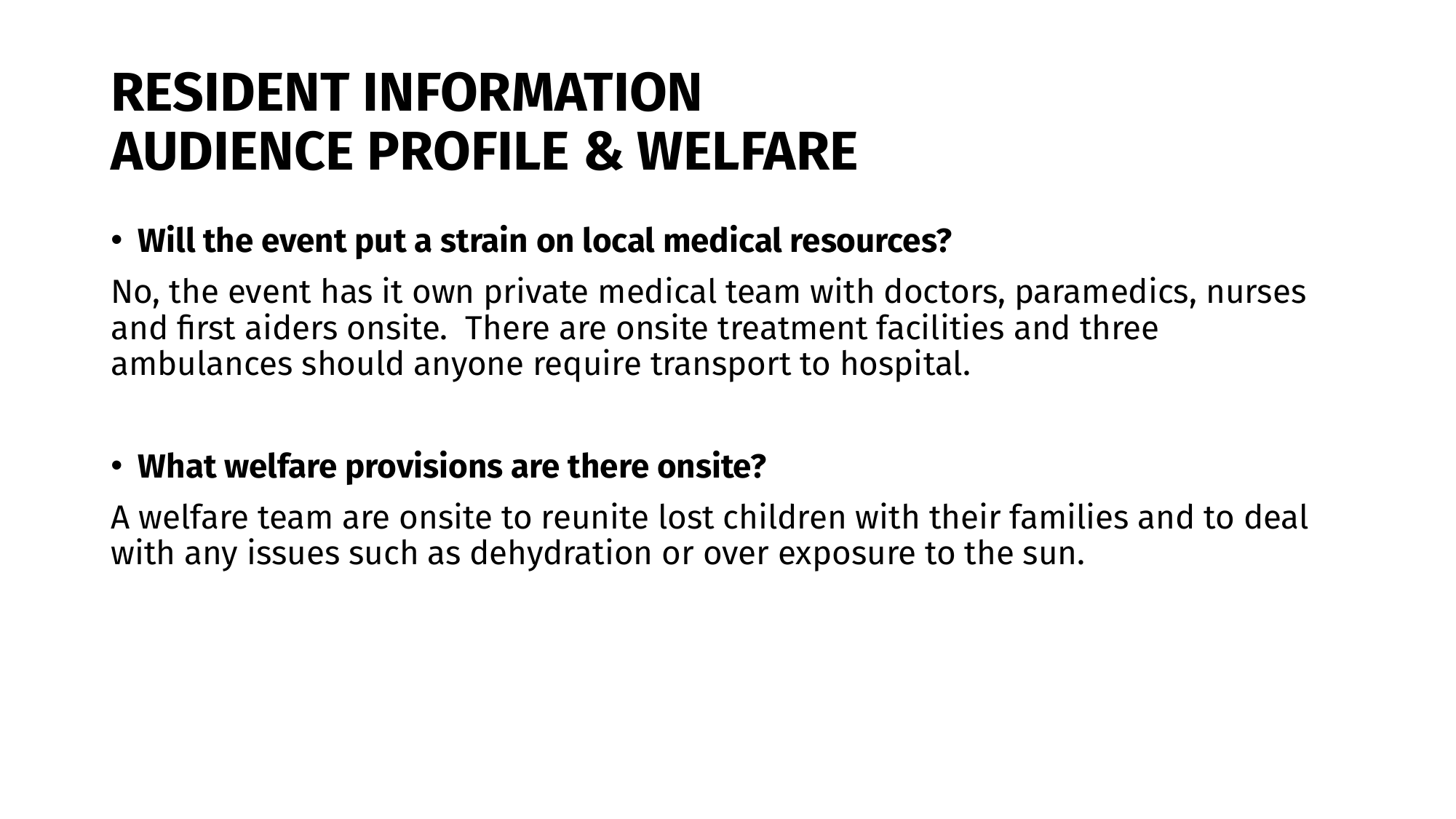

# RESIDENT INFORMATION AUDIENCE PROFILE & WELFARE
Will the event put a strain on local medical resources?
No, the event has it own private medical team with doctors, paramedics, nurses and first aiders onsite.  There are onsite treatment facilities and three ambulances should anyone require transport to hospital.

What welfare provisions are there onsite?
A welfare team are onsite to reunite lost children with their families and to deal with any issues such as dehydration or over exposure to the sun.